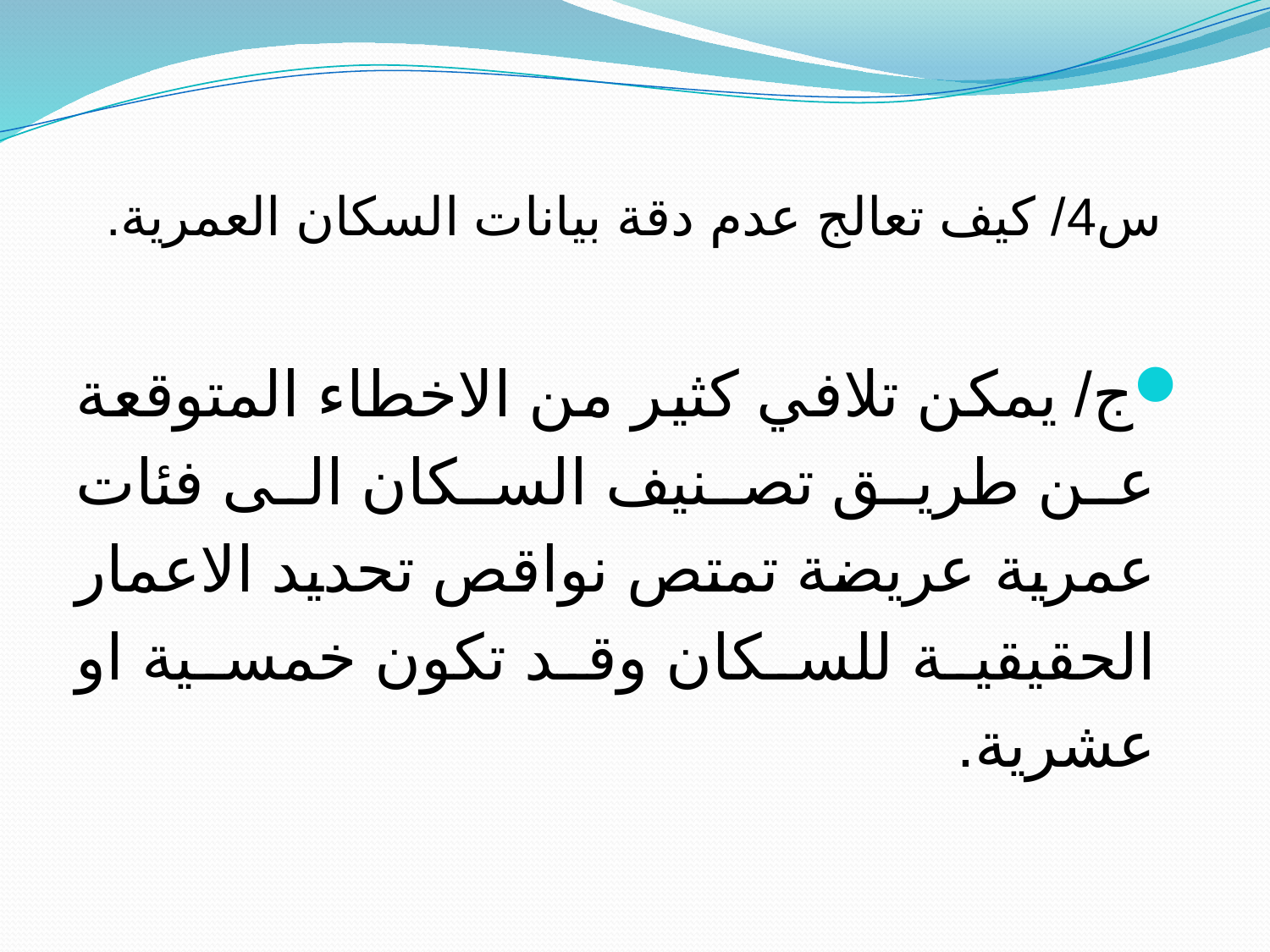

# س4/ كيف تعالج عدم دقة بيانات السكان العمرية.
ج/ يمكن تلافي كثير من الاخطاء المتوقعة عن طريق تصنيف السكان الى فئات عمرية عريضة تمتص نواقص تحديد الاعمار الحقيقية للسكان وقد تكون خمسية او عشرية.